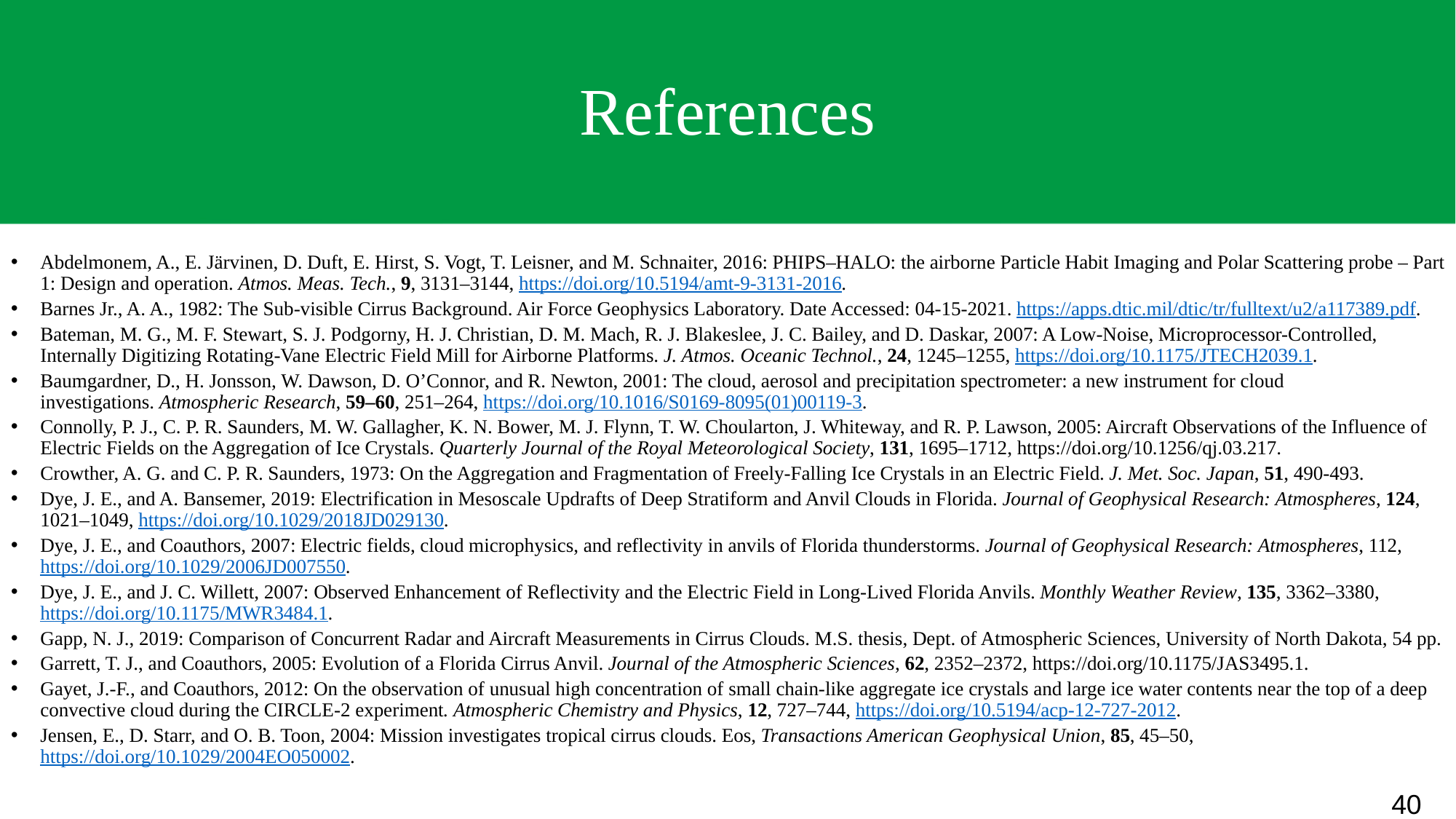

# References

Abdelmonem, A., E. Järvinen, D. Duft, E. Hirst, S. Vogt, T. Leisner, and M. Schnaiter, 2016: PHIPS–HALO: the airborne Particle Habit Imaging and Polar Scattering probe – Part 1: Design and operation. Atmos. Meas. Tech., 9, 3131–3144, https://doi.org/10.5194/amt-9-3131-2016.
Barnes Jr., A. A., 1982: The Sub-visible Cirrus Background. Air Force Geophysics Laboratory. Date Accessed: 04-15-2021. https://apps.dtic.mil/dtic/tr/fulltext/u2/a117389.pdf.
Bateman, M. G., M. F. Stewart, S. J. Podgorny, H. J. Christian, D. M. Mach, R. J. Blakeslee, J. C. Bailey, and D. Daskar, 2007: A Low-Noise, Microprocessor-Controlled, Internally Digitizing Rotating-Vane Electric Field Mill for Airborne Platforms. J. Atmos. Oceanic Technol., 24, 1245–1255, https://doi.org/10.1175/JTECH2039.1.
Baumgardner, D., H. Jonsson, W. Dawson, D. O’Connor, and R. Newton, 2001: The cloud, aerosol and precipitation spectrometer: a new instrument for cloud investigations. Atmospheric Research, 59–60, 251–264, https://doi.org/10.1016/S0169-8095(01)00119-3.
Connolly, P. J., C. P. R. Saunders, M. W. Gallagher, K. N. Bower, M. J. Flynn, T. W. Choularton, J. Whiteway, and R. P. Lawson, 2005: Aircraft Observations of the Influence of Electric Fields on the Aggregation of Ice Crystals. Quarterly Journal of the Royal Meteorological Society, 131, 1695–1712, https://doi.org/10.1256/qj.03.217.
﻿Crowther, A. G. and C. P. R. Saunders, 1973: On the Aggregation and Fragmentation of Freely-Falling Ice Crystals in an Electric Field. J. Met. Soc. Japan, 51, 490-493.
Dye, J. E., and A. Bansemer, 2019: Electrification in Mesoscale Updrafts of Deep Stratiform and Anvil Clouds in Florida. Journal of Geophysical Research: Atmospheres, 124, 1021–1049, https://doi.org/10.1029/2018JD029130.
Dye, J. E., and Coauthors, 2007: Electric fields, cloud microphysics, and reflectivity in anvils of Florida thunderstorms. Journal of Geophysical Research: Atmospheres, 112, https://doi.org/10.1029/2006JD007550.
Dye, J. E., and J. C. Willett, 2007: Observed Enhancement of Reflectivity and the Electric Field in Long-Lived Florida Anvils. Monthly Weather Review, 135, 3362–3380, https://doi.org/10.1175/MWR3484.1.
Gapp, N. J., 2019: Comparison of Concurrent Radar and Aircraft Measurements in Cirrus Clouds. M.S. thesis, Dept. of Atmospheric Sciences, University of North Dakota, 54 pp.
Garrett, T. J., and Coauthors, 2005: Evolution of a Florida Cirrus Anvil. Journal of the Atmospheric Sciences, 62, 2352–2372, https://doi.org/10.1175/JAS3495.1.
Gayet, J.-F., and Coauthors, 2012: On the observation of unusual high concentration of small chain-like aggregate ice crystals and large ice water contents near the top of a deep convective cloud during the CIRCLE-2 experiment. Atmospheric Chemistry and Physics, 12, 727–744, https://doi.org/10.5194/acp-12-727-2012.
Jensen, E., D. Starr, and O. B. Toon, 2004: Mission investigates tropical cirrus clouds. Eos, Transactions American Geophysical Union, 85, 45–50, https://doi.org/10.1029/2004EO050002.

40